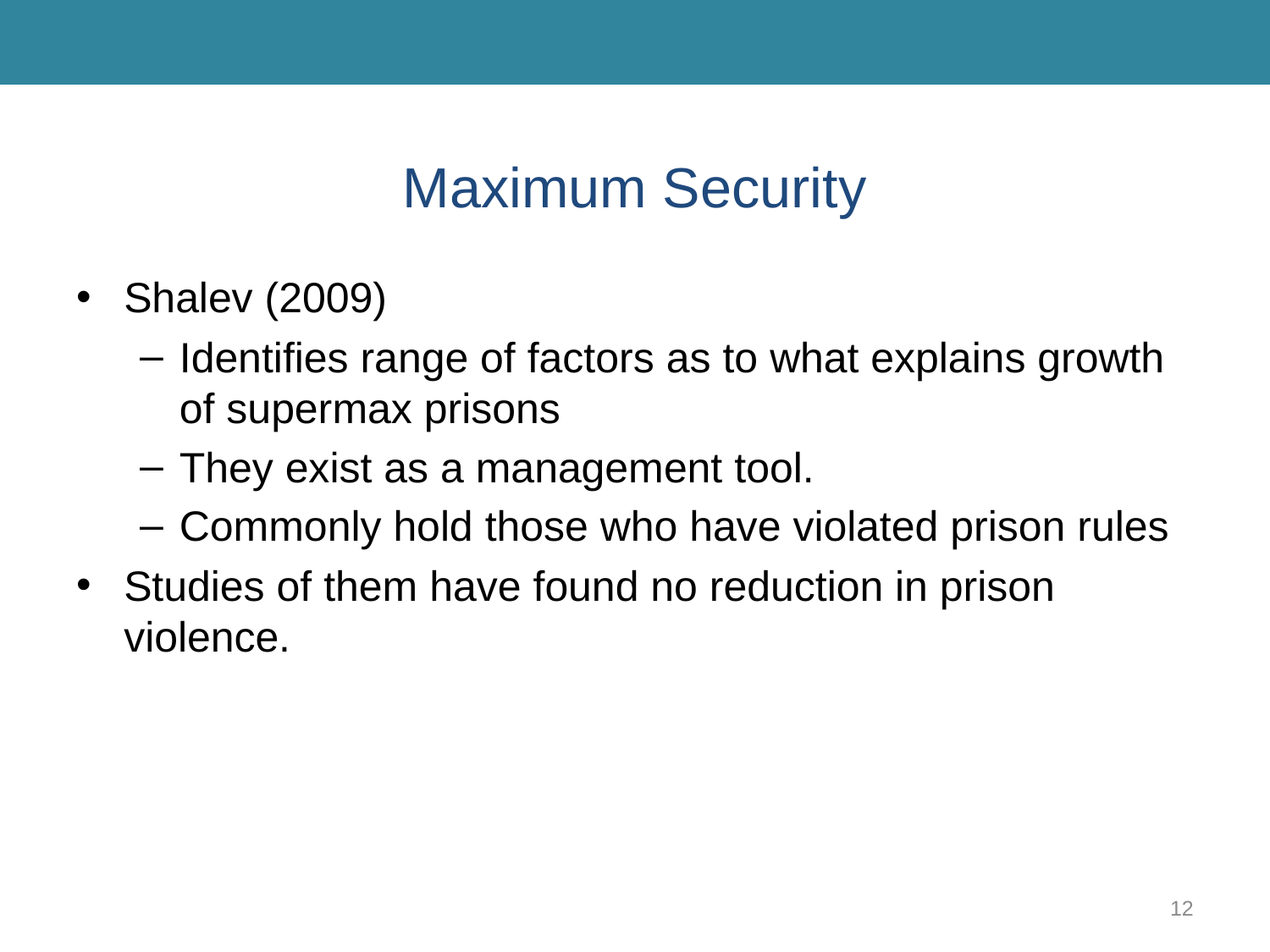

# Maximum Security
Shalev (2009)
Identifies range of factors as to what explains growth of supermax prisons
They exist as a management tool.
Commonly hold those who have violated prison rules
Studies of them have found no reduction in prison violence.

12